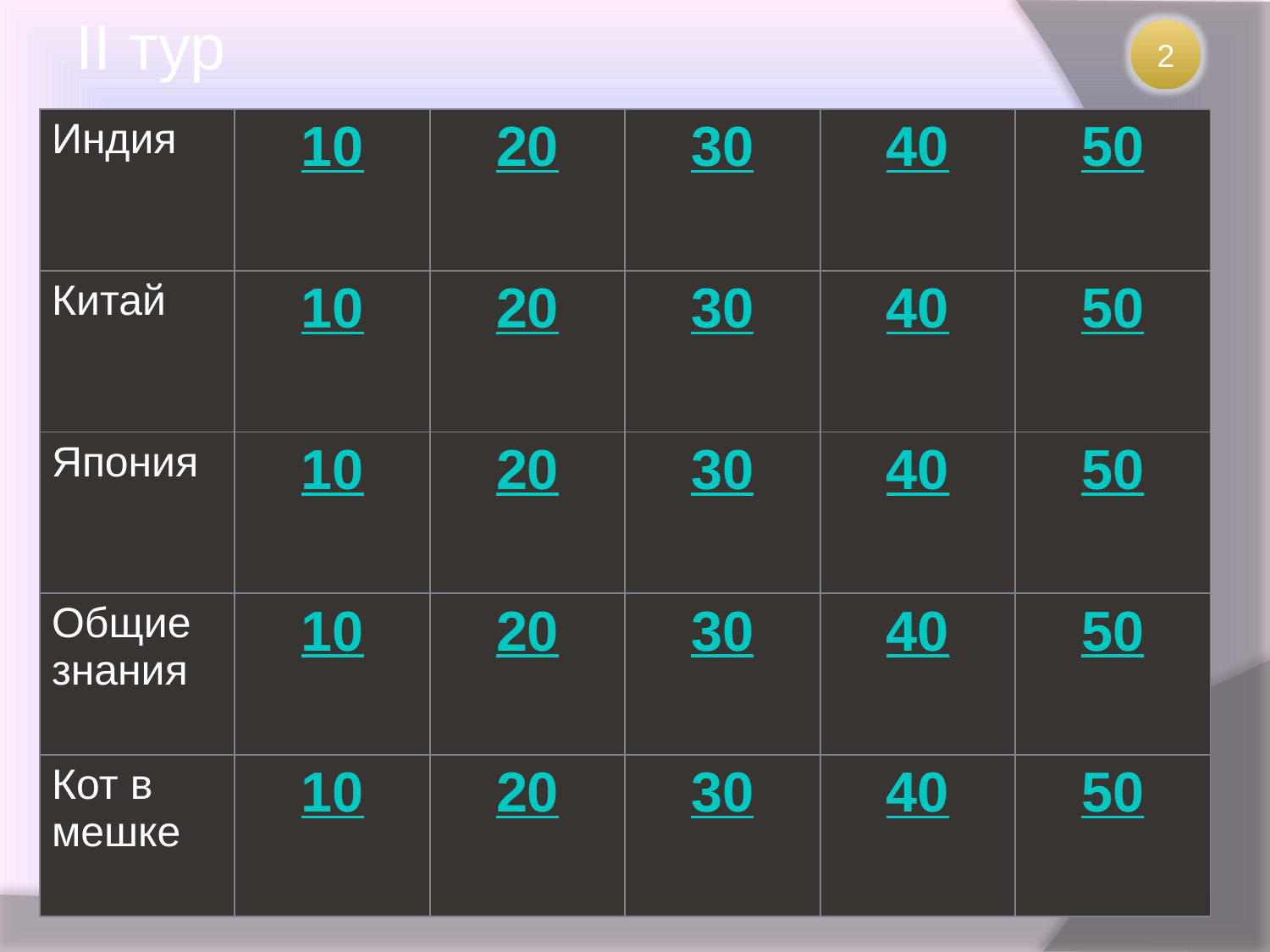

# II тур
2
| Индия | 10 | 20 | 30 | 40 | 50 |
| --- | --- | --- | --- | --- | --- |
| Китай | 10 | 20 | 30 | 40 | 50 |
| Япония | 10 | 20 | 30 | 40 | 50 |
| Общие знания | 10 | 20 | 30 | 40 | 50 |
| Кот в мешке | 10 | 20 | 30 | 40 | 50 |